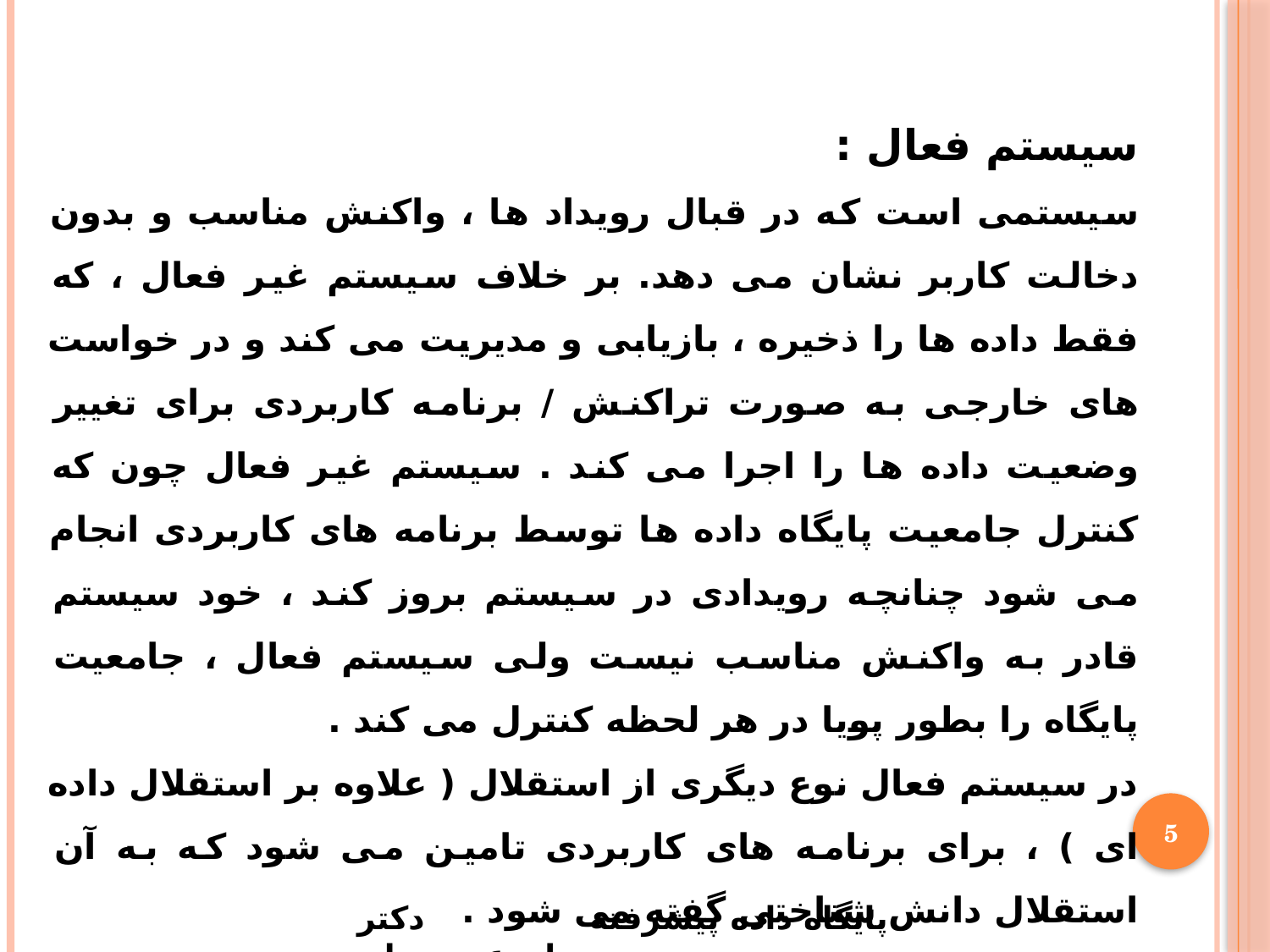

سیستم فعال :
سیستمی است که در قبال رویداد ها ، واکنش مناسب و بدون دخالت کاربر نشان می دهد. بر خلاف سیستم غیر فعال ، که فقط داده ها را ذخیره ، بازیابی و مدیریت می کند و در خواست های خارجی به صورت تراکنش / برنامه کاربردی برای تغییر وضعیت داده ها را اجرا می کند . سیستم غیر فعال چون که کنترل جامعیت پایگاه داده ها توسط برنامه های کاربردی انجام می شود چنانچه رویدادی در سیستم بروز کند ، خود سیستم قادر به واکنش مناسب نیست ولی سیستم فعال ، جامعیت پایگاه را بطور پویا در هر لحظه کنترل می کند .
در سیستم فعال نوع دیگری از استقلال ( علاوه بر استقلال داده ای ) ، برای برنامه های کاربردی تامین می شود که به آن استقلال دانش شناختی گفته می شود .
در سیستم فعال ، نظارت بر وضع مورد نظر ، بر عهده خود سیستم است .
5